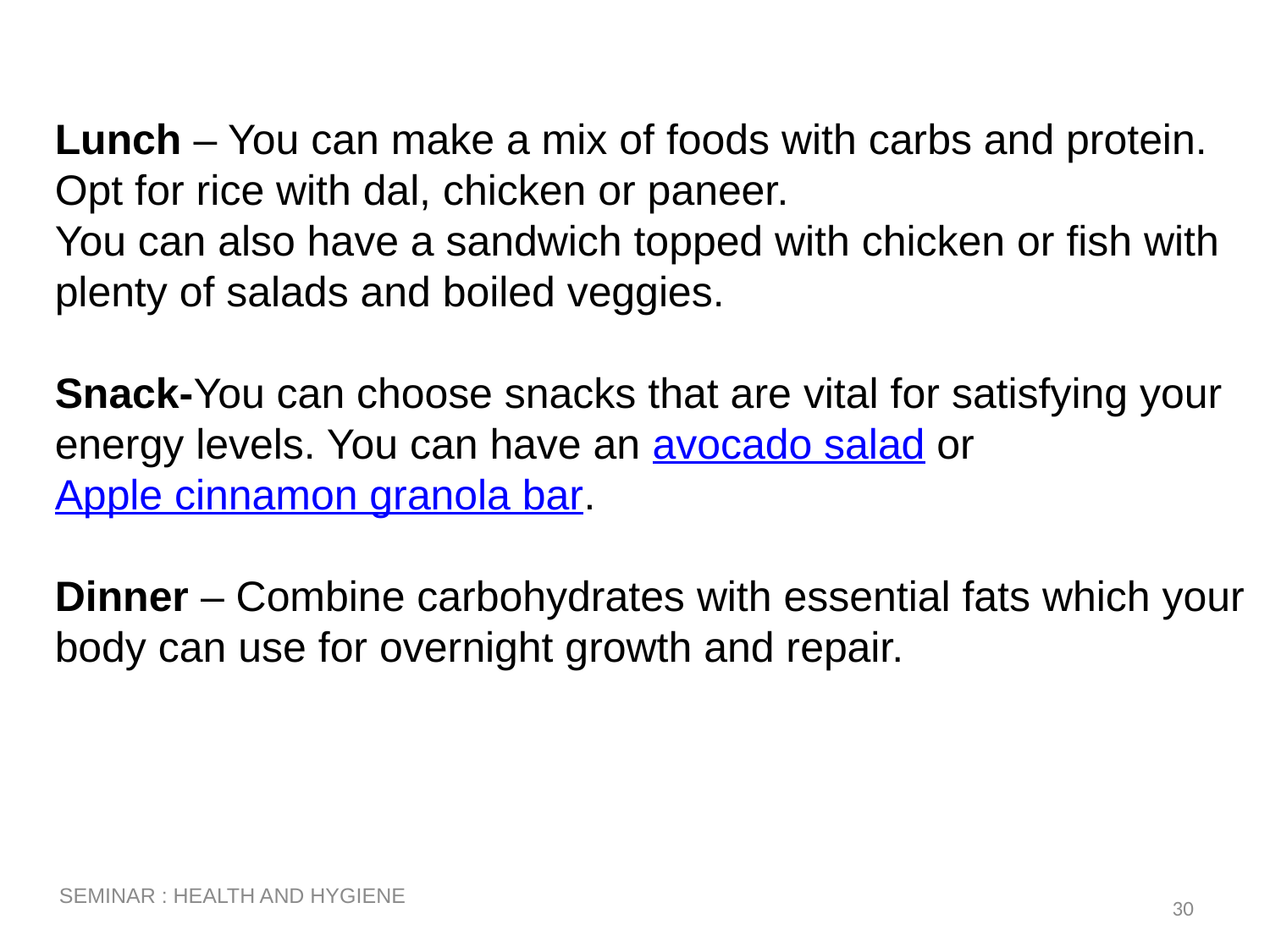

Lunch – You can make a mix of foods with carbs and protein. Opt for rice with dal, chicken or paneer.
You can also have a sandwich topped with chicken or fish with plenty of salads and boiled veggies.

Snack-You can choose snacks that are vital for satisfying your energy levels. You can have an avocado salad or Apple cinnamon granola bar.

Dinner – Combine carbohydrates with essential fats which your body can use for overnight growth and repair.
SEMINAR : HEALTH AND HYGIENE

30